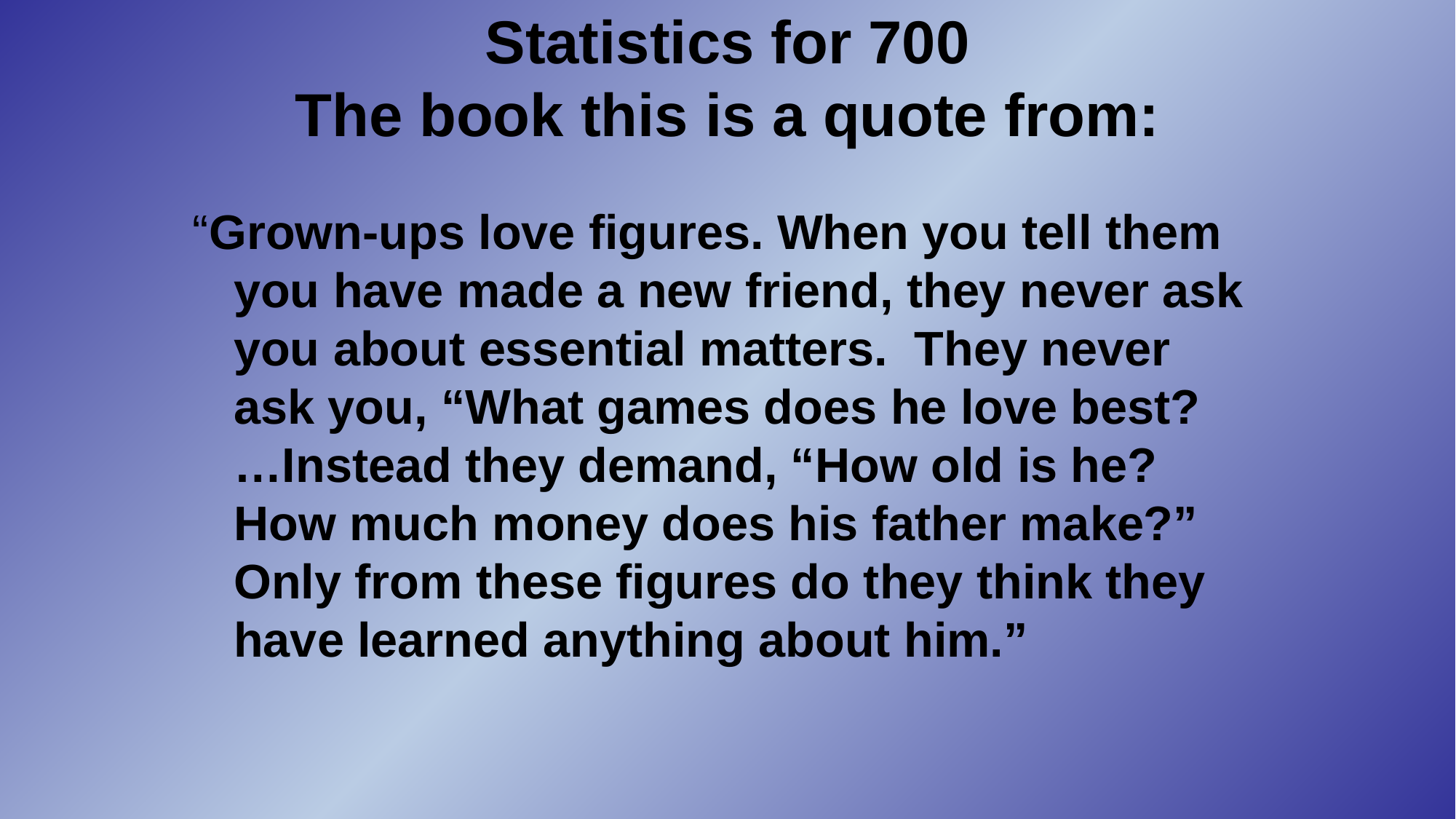

# Statistics for 700 The book this is a quote from:

“Grown-ups love figures. When you tell them you have made a new friend, they never ask you about essential matters.  They never ask you, “What games does he love best? …Instead they demand, “How old is he? How much money does his father make?” Only from these figures do they think they have learned anything about him.”